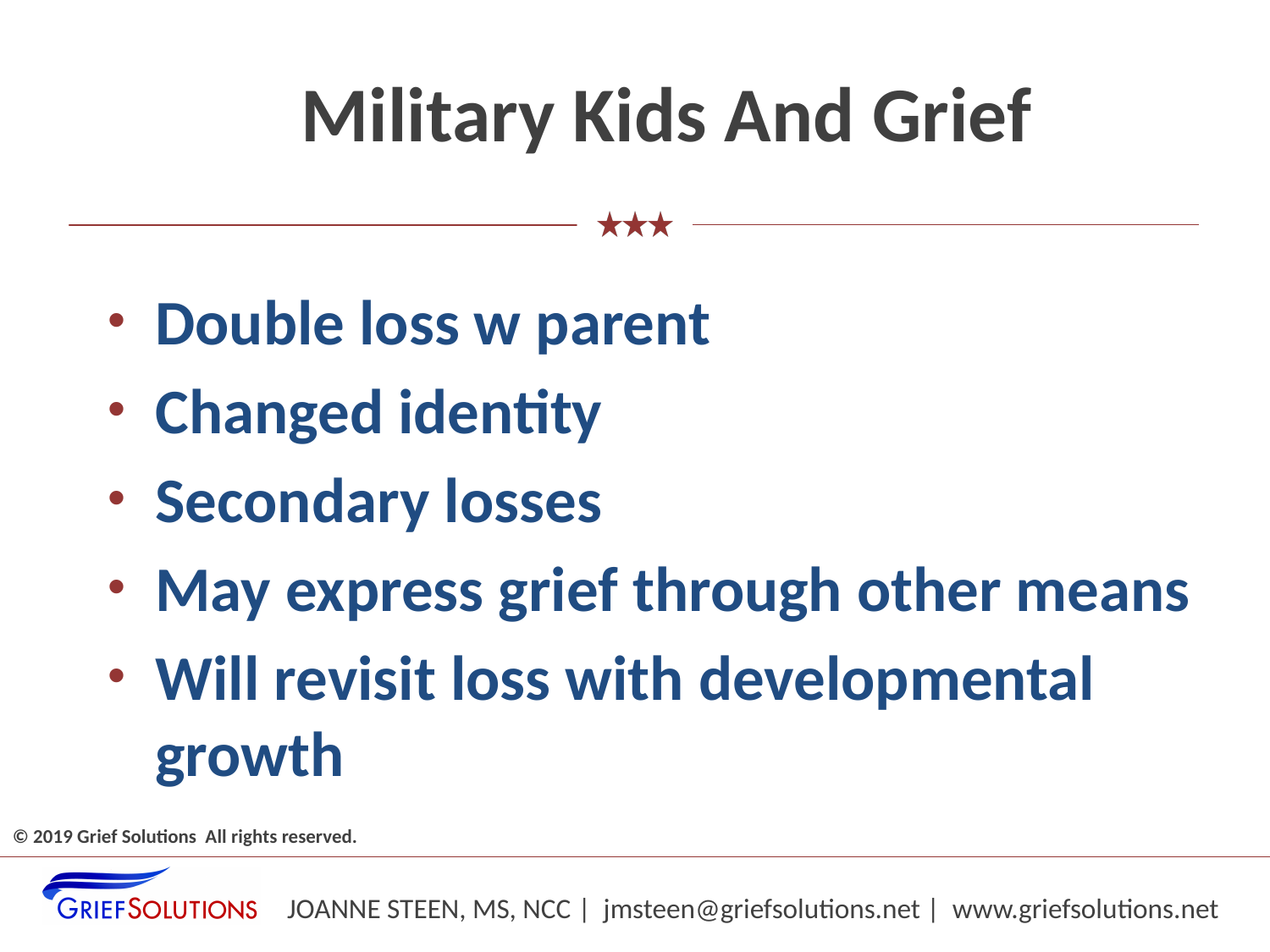

# Military Kids And Grief
Double loss w parent
Changed identity
Secondary losses
May express grief through other means
Will revisit loss with developmental growth